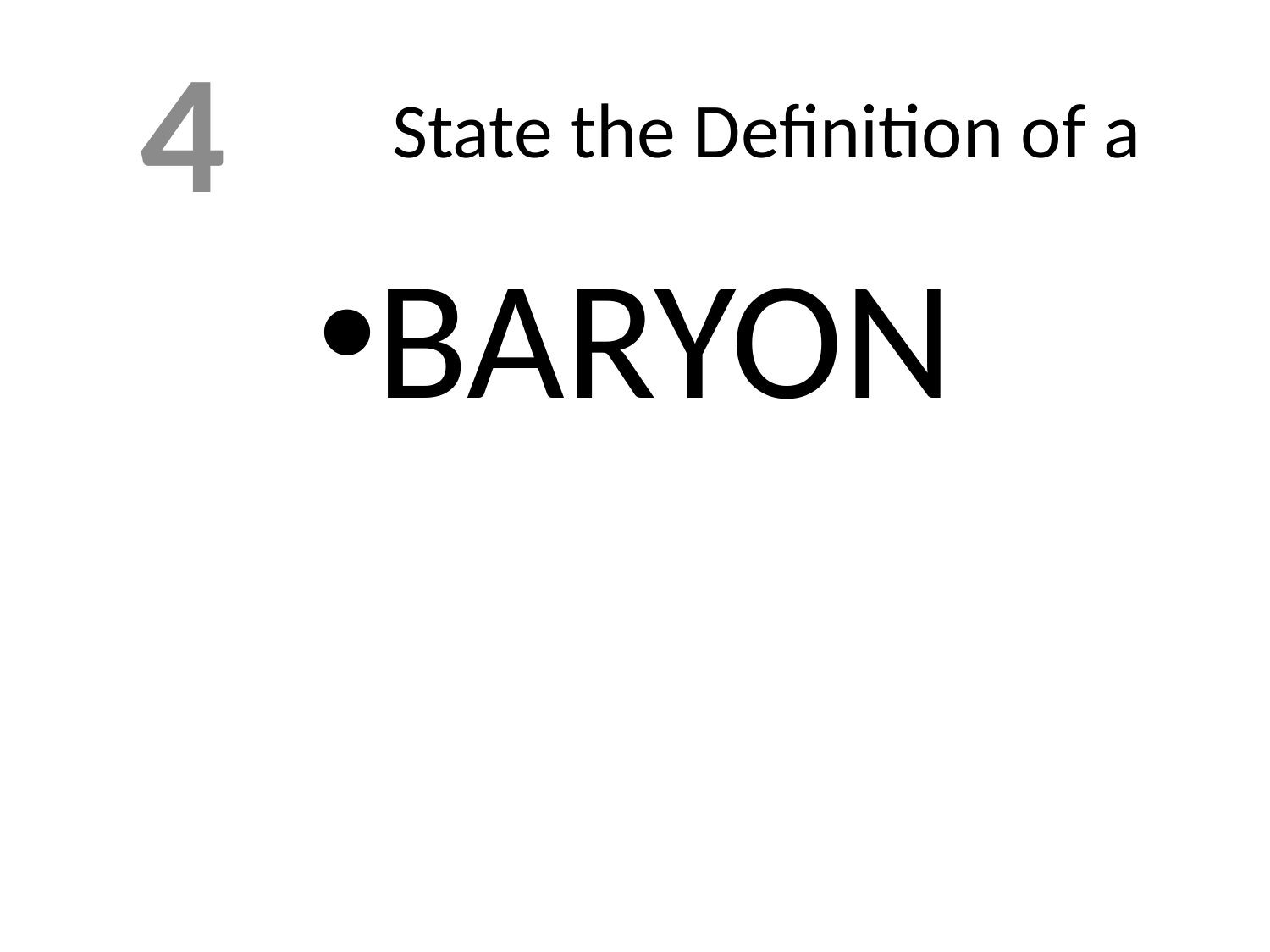

4
# State the Definition of a
BARYON